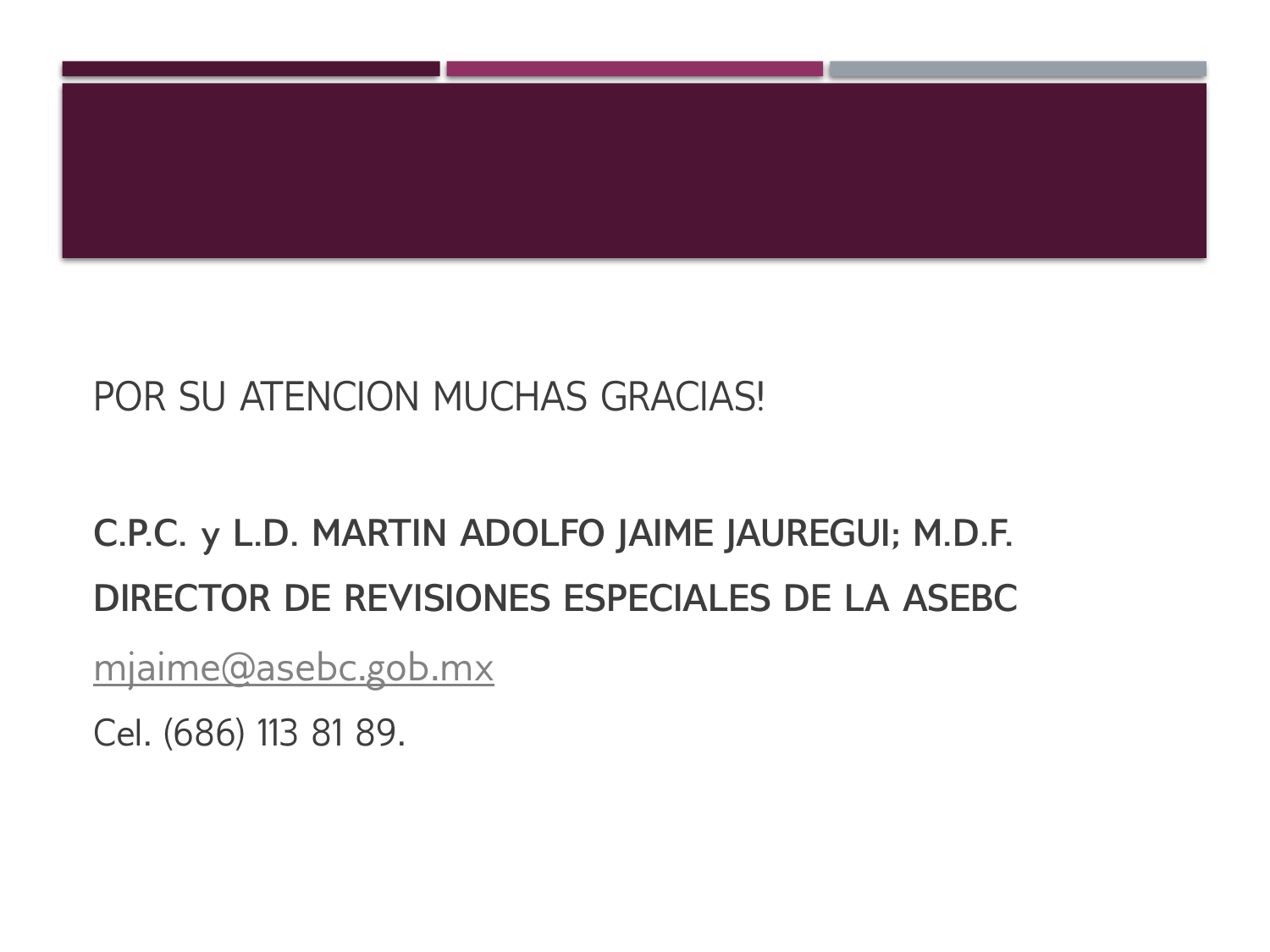

#
POR SU ATENCION MUCHAS GRACIAS!

C.P.C. y L.D. MARTIN ADOLFO JAIME JAUREGUI; M.D.F.
DIRECTOR DE REVISIONES ESPECIALES DE LA ASEBC
mjaime@asebc.gob.mx
Cel. (686) 113 81 89.